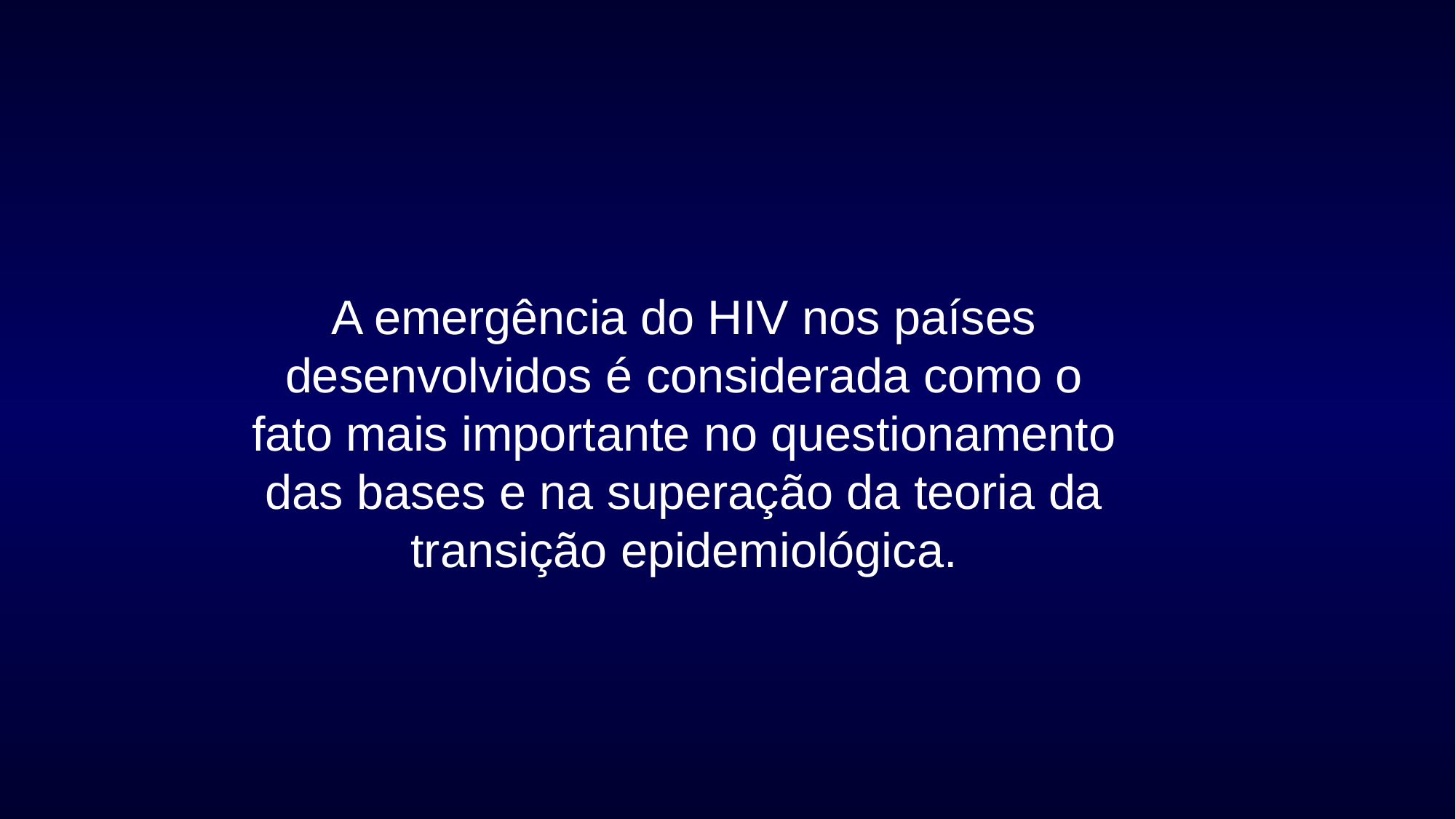

#
A emergência do HIV nos países desenvolvidos é considerada como o fato mais importante no questionamento das bases e na superação da teoria da transição epidemiológica.